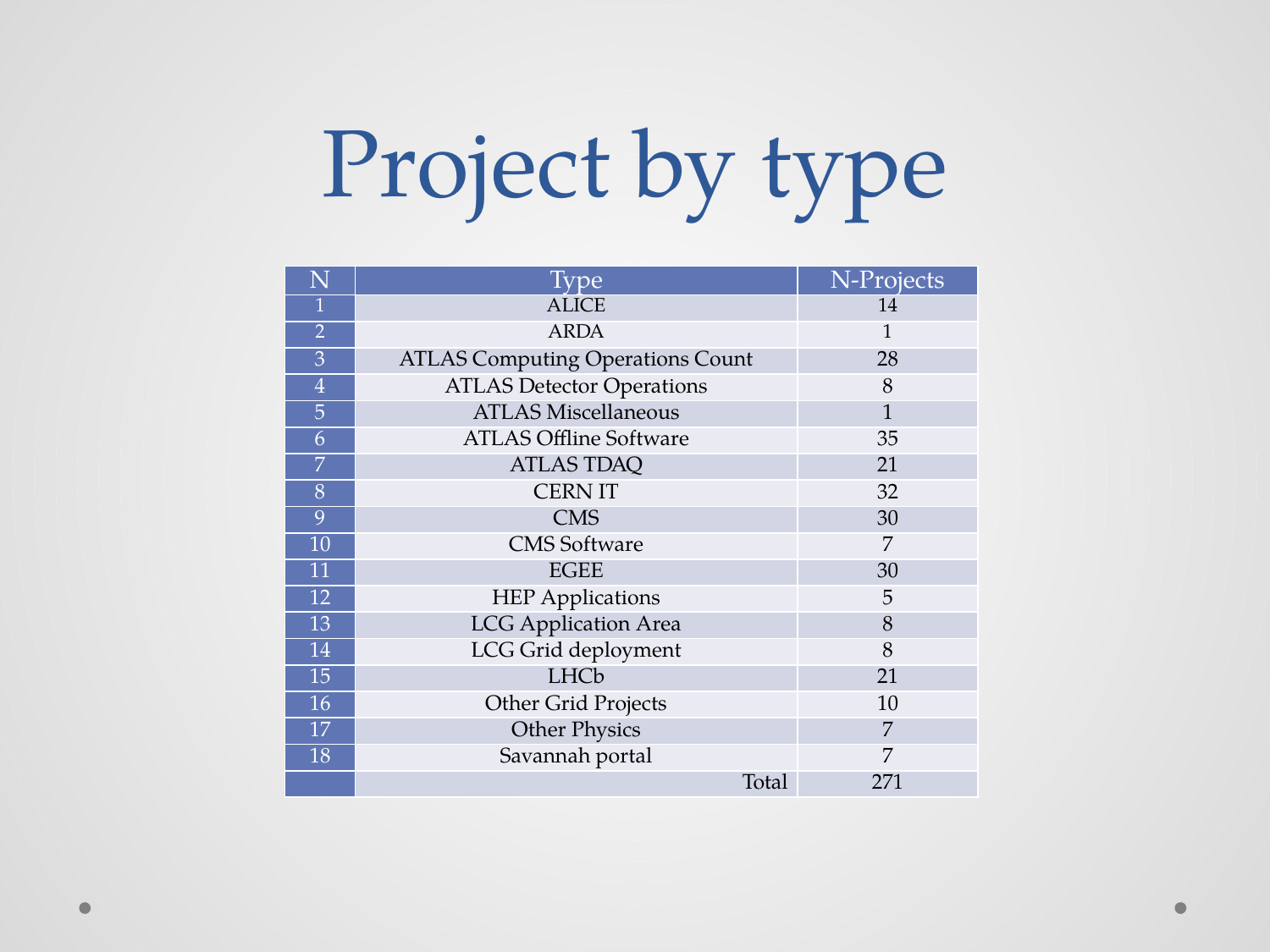

# Project by type
| N | Type | N-Projects |
| --- | --- | --- |
| 1 | ALICE | 14 |
| 2 | ARDA | 1 |
| 3 | ATLAS Computing Operations Count | 28 |
| 4 | ATLAS Detector Operations | 8 |
| 5 | ATLAS Miscellaneous | 1 |
| 6 | ATLAS Offline Software | 35 |
| 7 | ATLAS TDAQ | 21 |
| 8 | CERN IT | 32 |
| 9 | CMS | 30 |
| 10 | CMS Software | 7 |
| 11 | EGEE | 30 |
| 12 | HEP Applications | 5 |
| 13 | LCG Application Area | 8 |
| 14 | LCG Grid deployment | 8 |
| 15 | LHCb | 21 |
| 16 | Other Grid Projects | 10 |
| 17 | Other Physics | 7 |
| 18 | Savannah portal | 7 |
|  | Total | 271 |